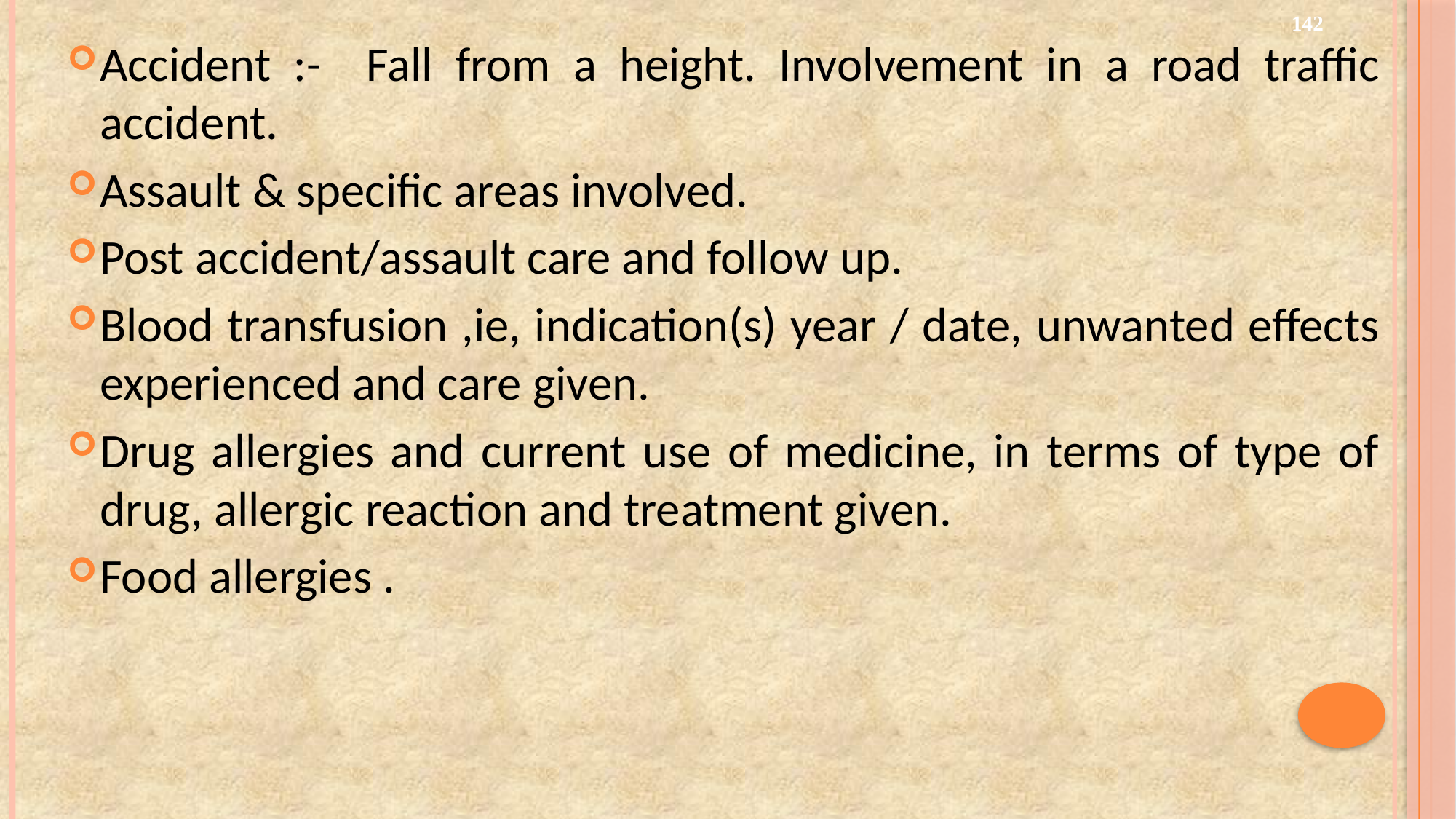

142
Accident :-  Fall from a height. Involvement in a road traffic accident.
Assault & specific areas involved.
Post accident/assault care and follow up.
Blood transfusion ,ie, indication(s) year / date, unwanted effects experienced and care given.
Drug allergies and current use of medicine, in terms of type of drug, allergic reaction and treatment given.
Food allergies .